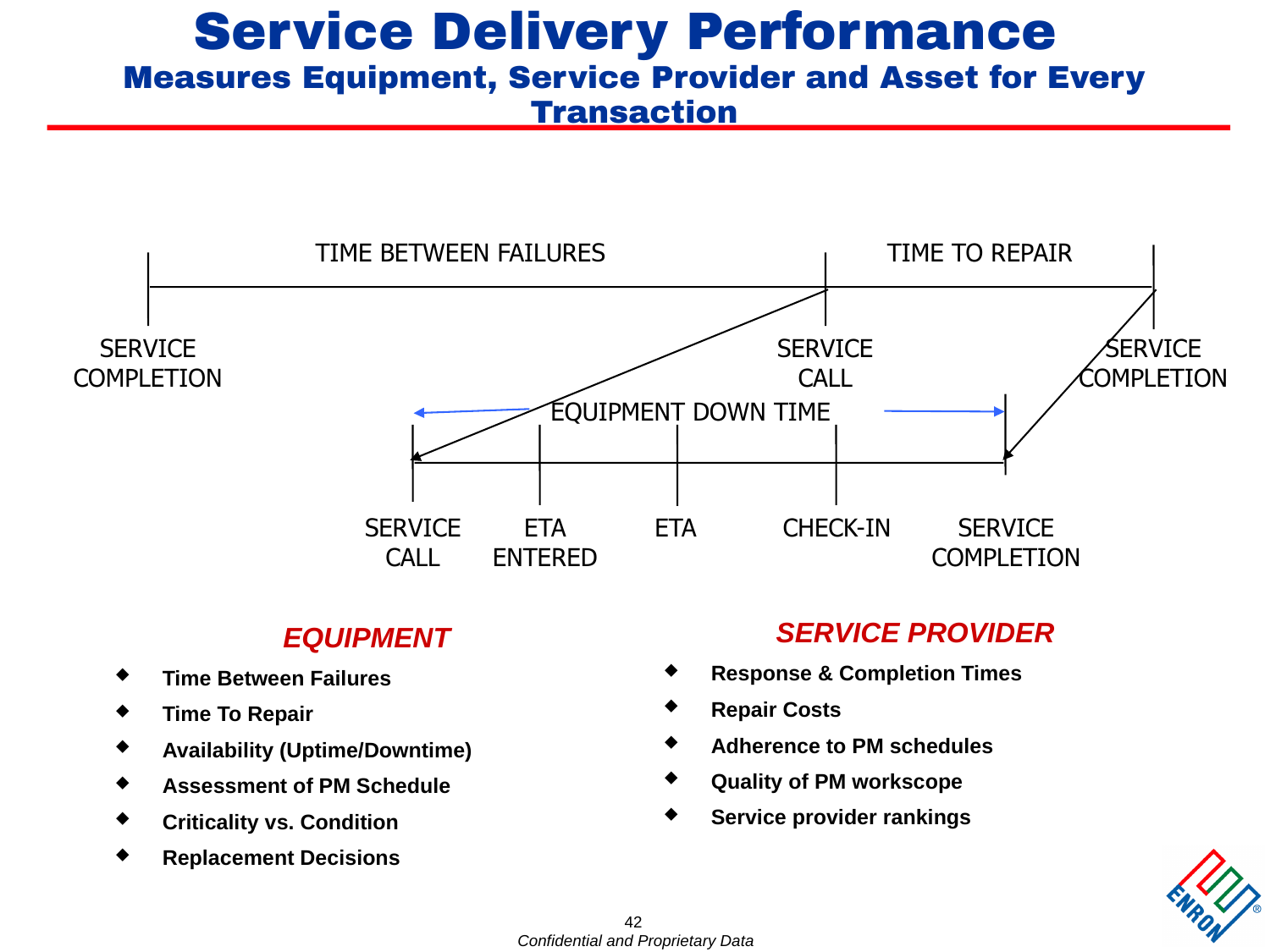

42
Service Delivery Performance
Measures Equipment, Service Provider and Asset for Every Transaction
TIME BETWEEN FAILURES
TIME TO REPAIR

SERVICE
COMPLETION
SERVICE
CALL
SERVICE
COMPLETION
EQUIPMENT DOWN TIME

SERVICE
CALL
ETA ENTERED
ETA
CHECK-IN
SERVICE
COMPLETION
SERVICE PROVIDER
Response & Completion Times
Repair Costs
Adherence to PM schedules
Quality of PM workscope
Service provider rankings

EQUIPMENT
Time Between Failures
Time To Repair
Availability (Uptime/Downtime)
Assessment of PM Schedule
Criticality vs. Condition
Replacement Decisions